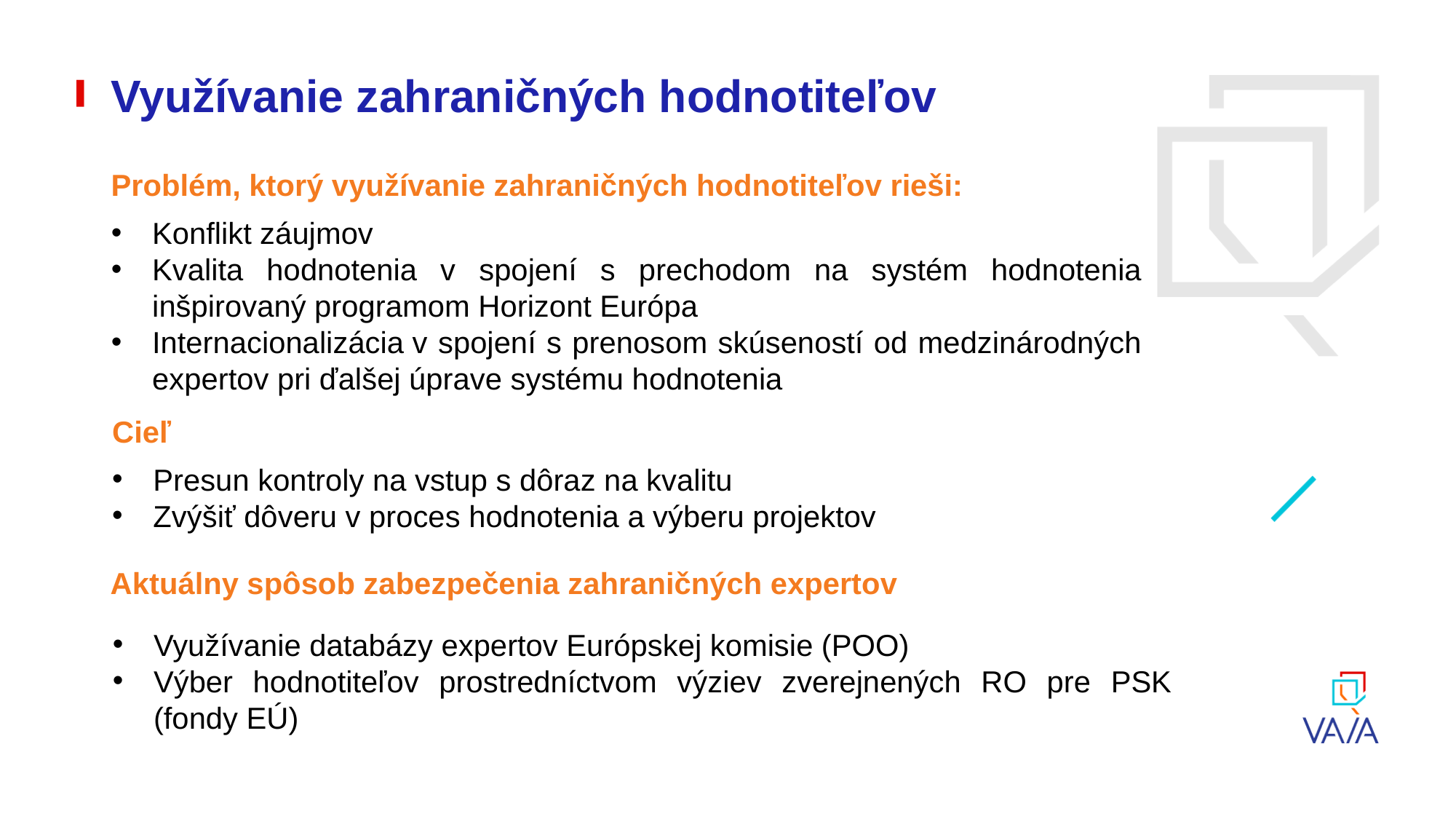

# Využívanie zahraničných hodnotiteľov
Problém, ktorý využívanie zahraničných hodnotiteľov rieši:
Konflikt záujmov
Kvalita hodnotenia v spojení s prechodom na systém hodnotenia inšpirovaný programom Horizont Európa
Internacionalizácia v spojení s prenosom skúseností od medzinárodných expertov pri ďalšej úprave systému hodnotenia
Cieľ
Presun kontroly na vstup s dôraz na kvalitu
Zvýšiť dôveru v proces hodnotenia a výberu projektov
Aktuálny spôsob zabezpečenia zahraničných expertov
Využívanie databázy expertov Európskej komisie (POO)
Výber hodnotiteľov prostredníctvom výziev zverejnených RO pre PSK (fondy EÚ)